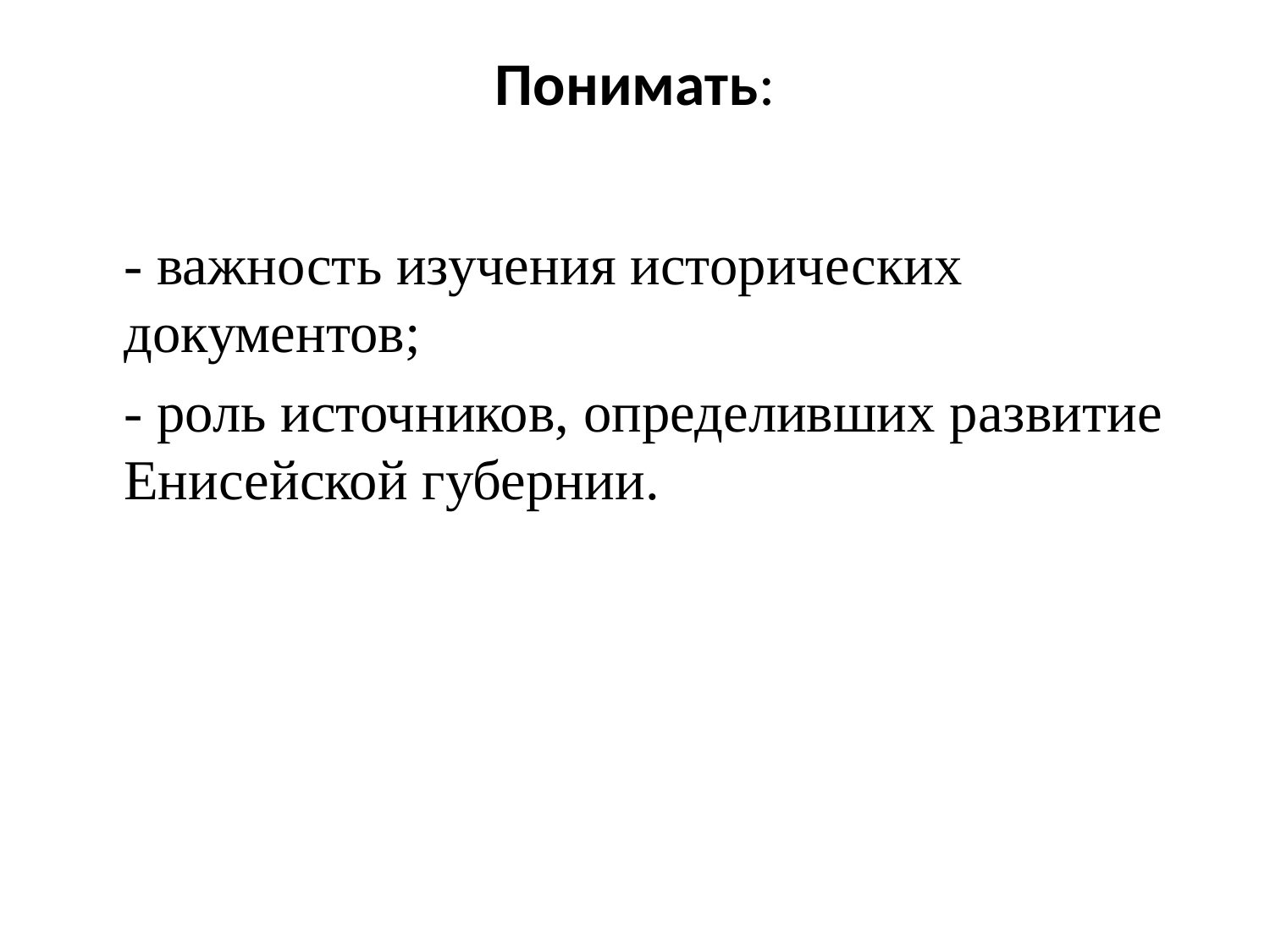

# Понимать:
	- важность изучения исторических документов;
	- роль источников, определивших развитие Енисейской губернии.